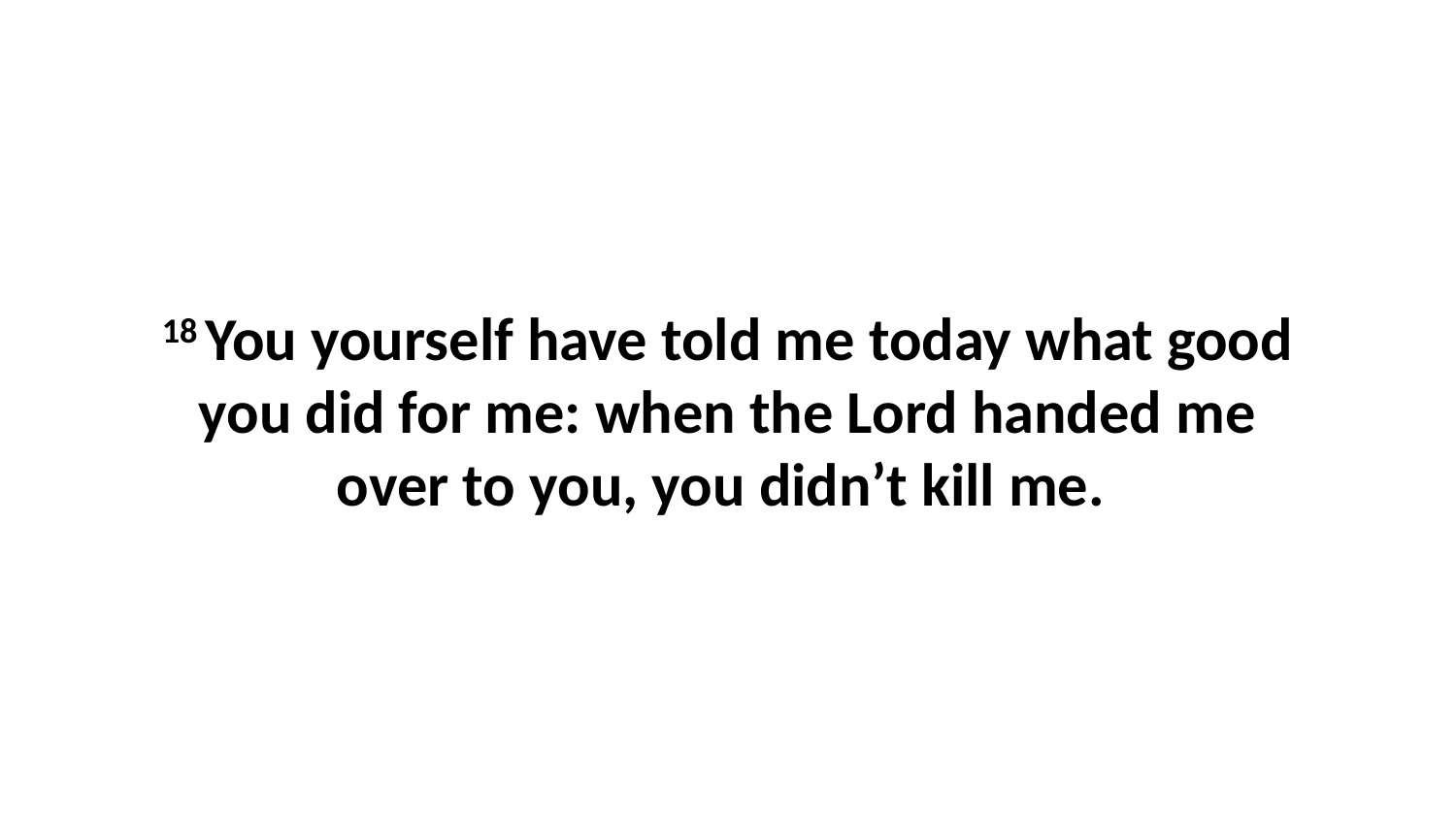

18 You yourself have told me today what good you did for me: when the Lord handed me over to you, you didn’t kill me.